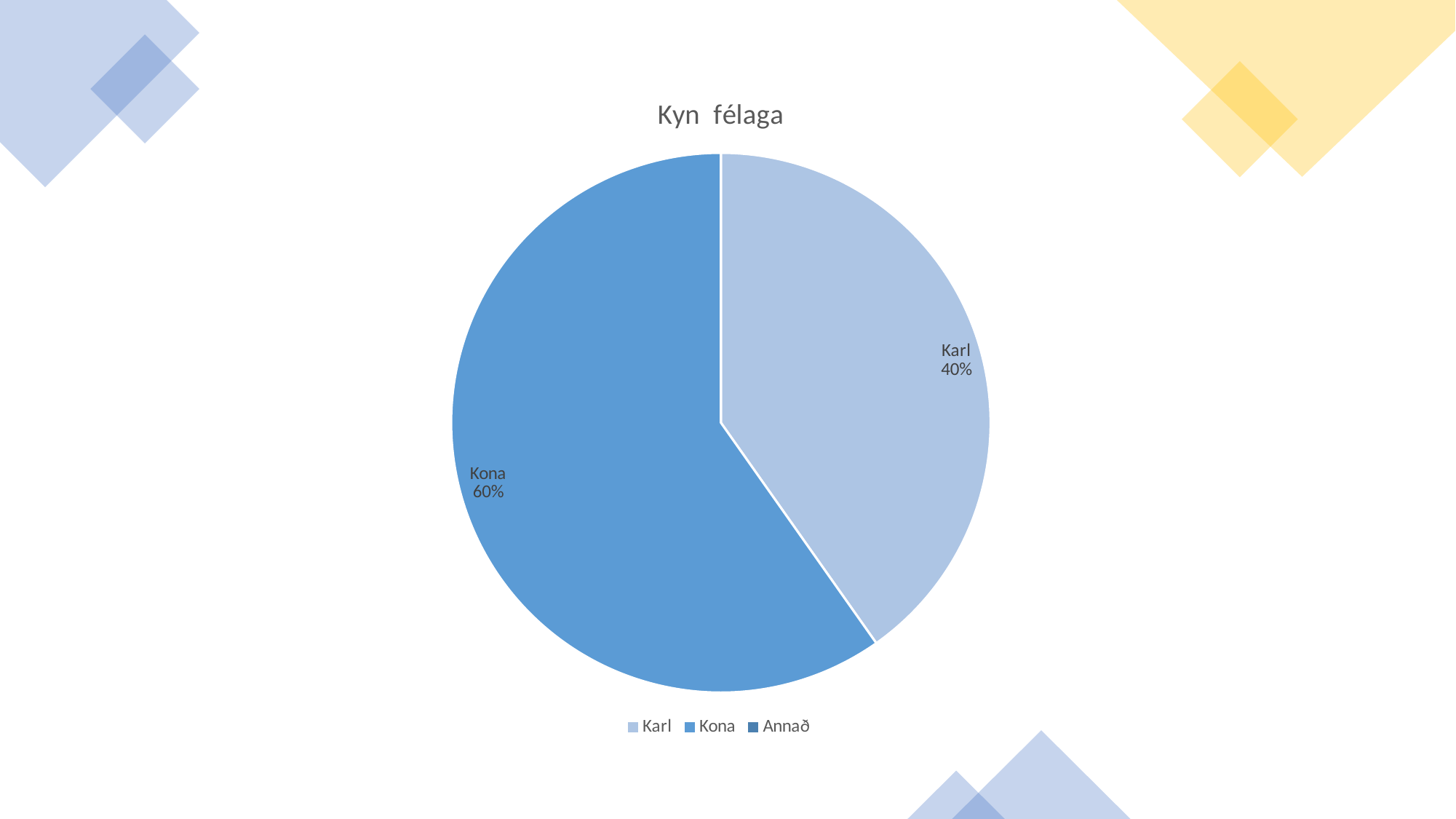

### Chart: Kyn  félaga

| Category |  |
|---|---|
| Karl | 0.4022233451237999 |
| Kona | 0.5977766548762001 |
| Annað  | 0.0 |